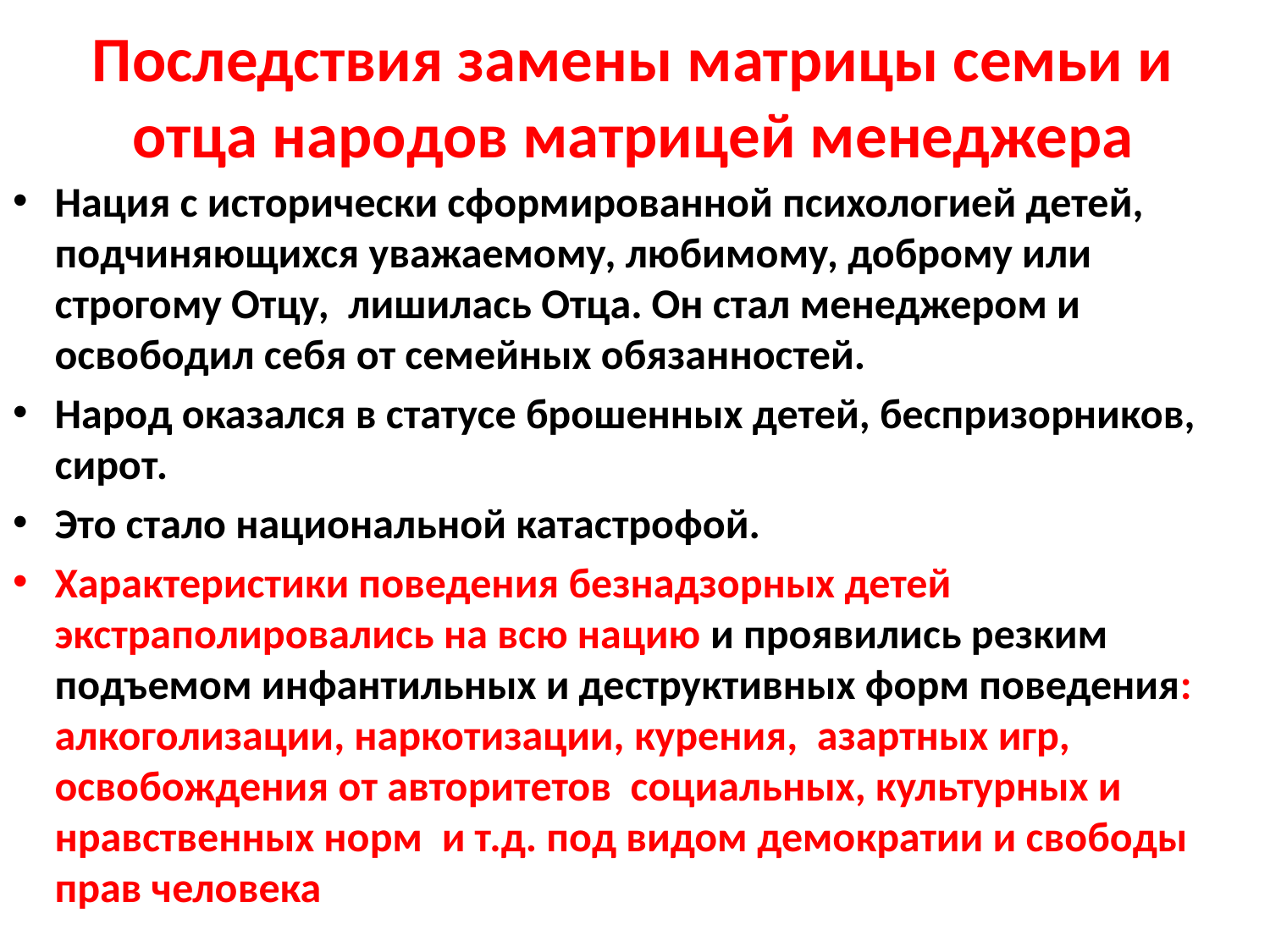

# Последствия замены матрицы семьи и отца народов матрицей менеджера
Нация с исторически сформированной психологией детей, подчиняющихся уважаемому, любимому, доброму или строгому Отцу,  лишилась Отца. Он стал менеджером и освободил себя от семейных обязанностей.
Народ оказался в статусе брошенных детей, беспризорников, сирот.
Это стало национальной катастрофой.
Характеристики поведения безнадзорных детей экстраполировались на всю нацию и проявились резким подъемом инфантильных и деструктивных форм поведения: алкоголизации, наркотизации, курения,  азартных игр, освобождения от авторитетов  социальных, культурных и нравственных норм  и т.д. под видом демократии и свободы прав человека